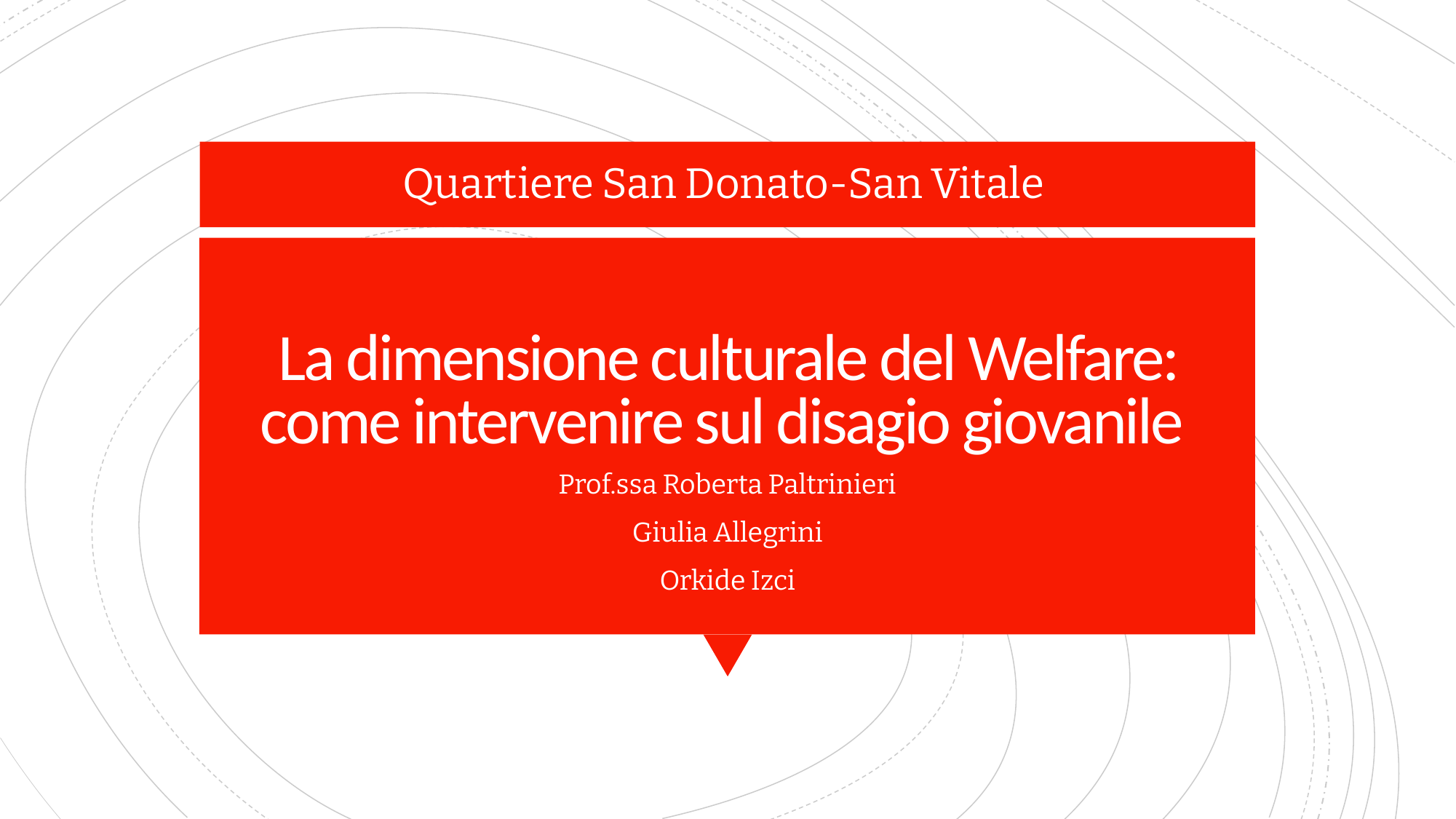

Quartiere San Donato-San Vitale

# La dimensione culturale del Welfare: come intervenire sul disagio giovanile
Prof.ssa Roberta Paltrinieri
Giulia Allegrini
Orkide Izci